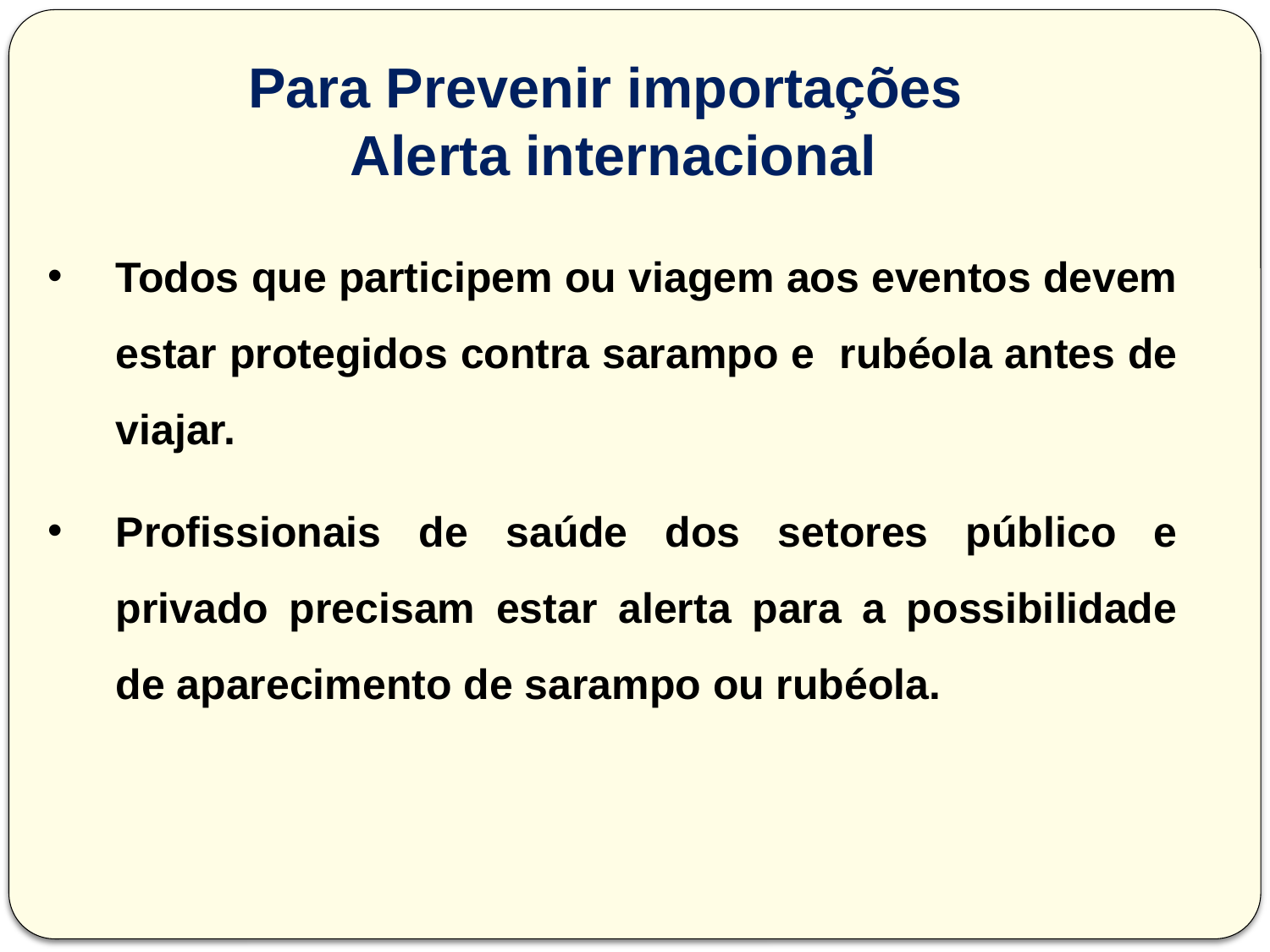

Para Prevenir importações
 Alerta internacional
Todos que participem ou viagem aos eventos devem estar protegidos contra sarampo e  rubéola antes de viajar.
Profissionais de saúde dos setores público e privado precisam estar alerta para a possibilidade de aparecimento de sarampo ou rubéola.